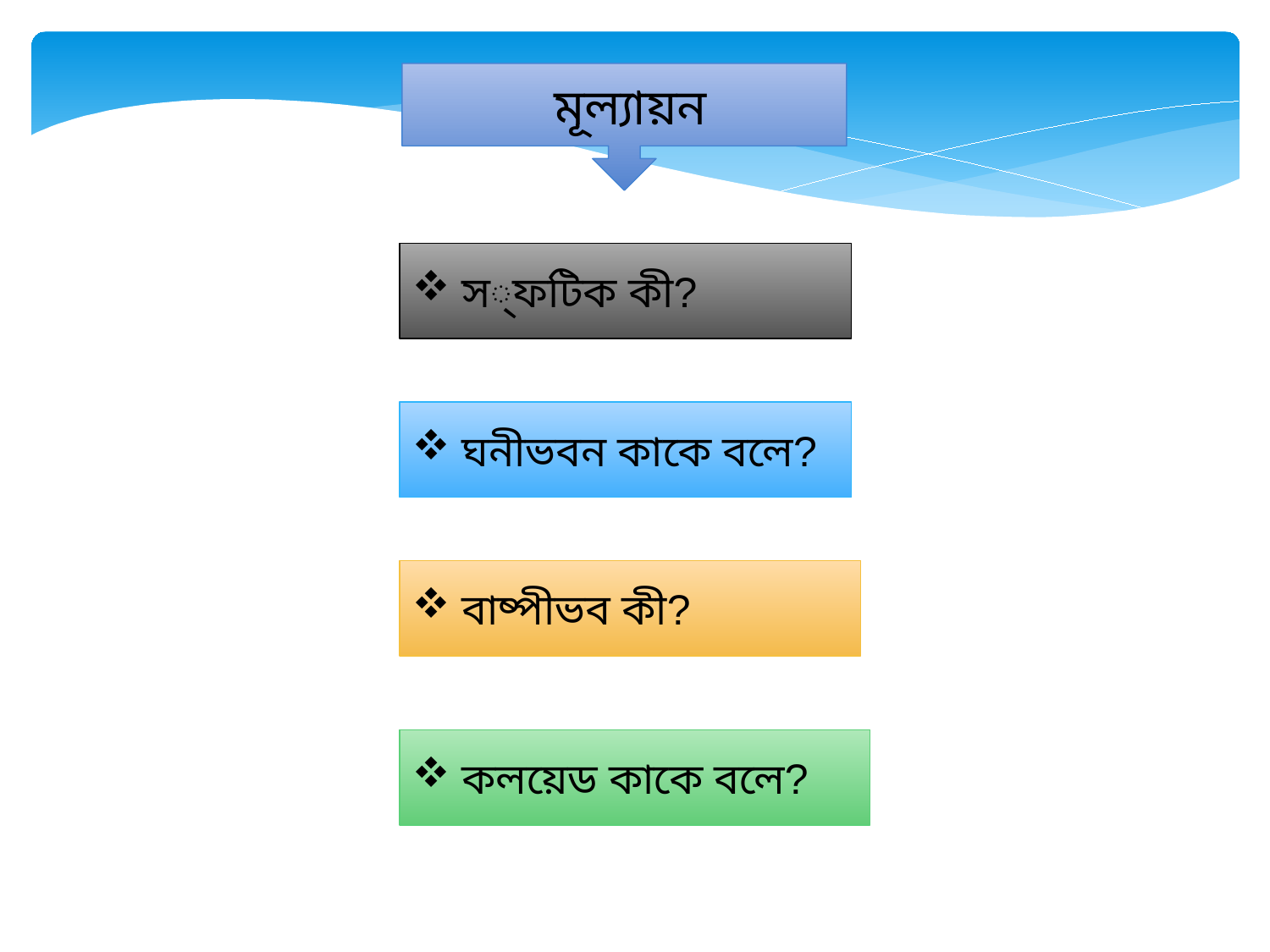

মূল্যায়ন
 স্ফটিক কী?
 ঘনীভবন কাকে বলে?
 বাষ্পীভব কী?
 কলয়েড কাকে বলে?